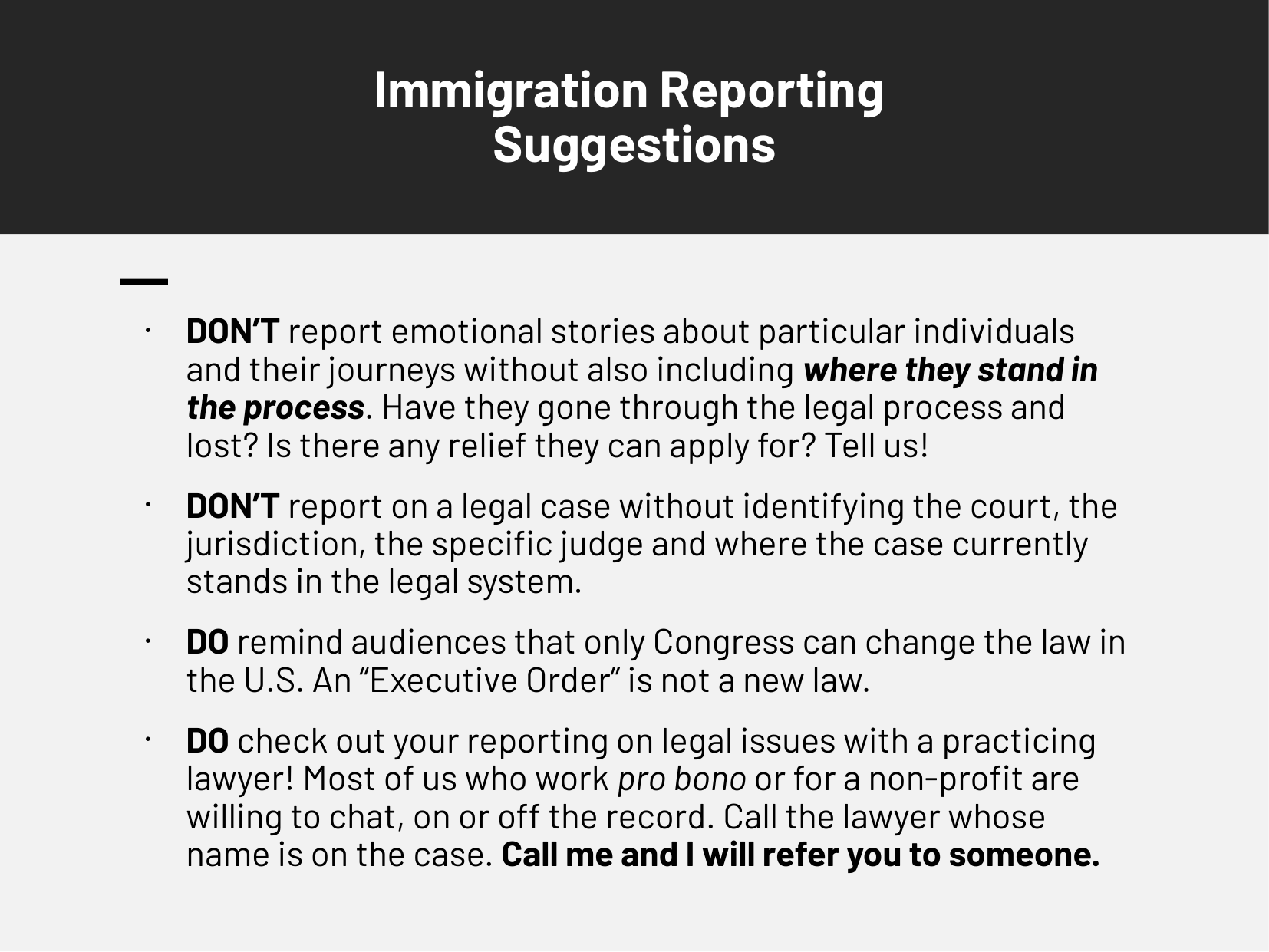

Immigration Reporting
Suggestions

DON’T report emotional stories about particular individuals and their journeys without also including where they stand in the process. Have they gone through the legal process and lost? Is there any relief they can apply for? Tell us!
DON’T report on a legal case without identifying the court, the jurisdiction, the specific judge and where the case currently stands in the legal system.
DO remind audiences that only Congress can change the law in the U.S. An “Executive Order” is not a new law.
DO check out your reporting on legal issues with a practicing lawyer! Most of us who work pro bono or for a non-profit are willing to chat, on or off the record. Call the lawyer whose name is on the case. Call me and I will refer you to someone.